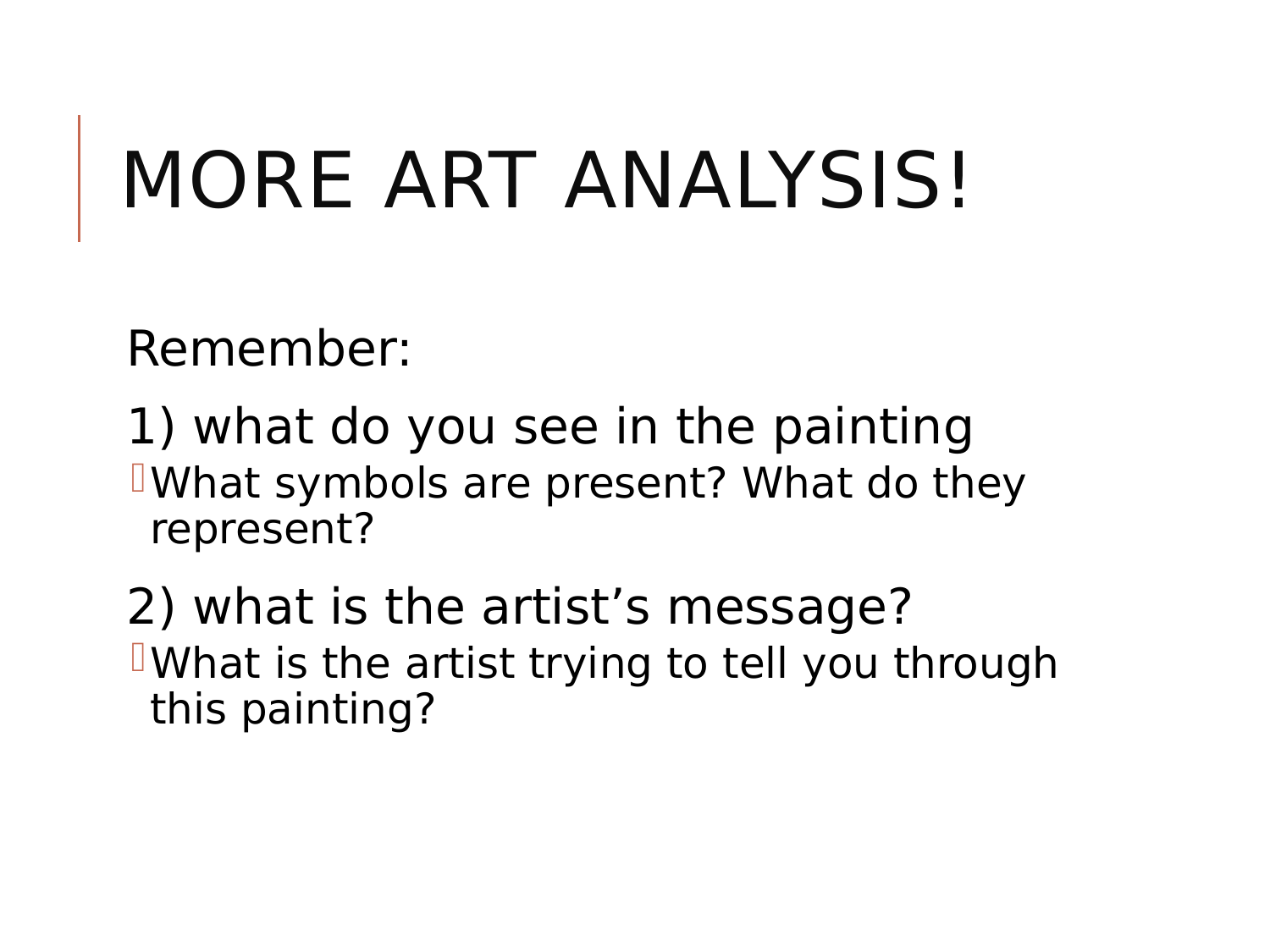

# More art analysis!
Remember:
1) what do you see in the painting
What symbols are present? What do they represent?
2) what is the artist’s message?
What is the artist trying to tell you through this painting?